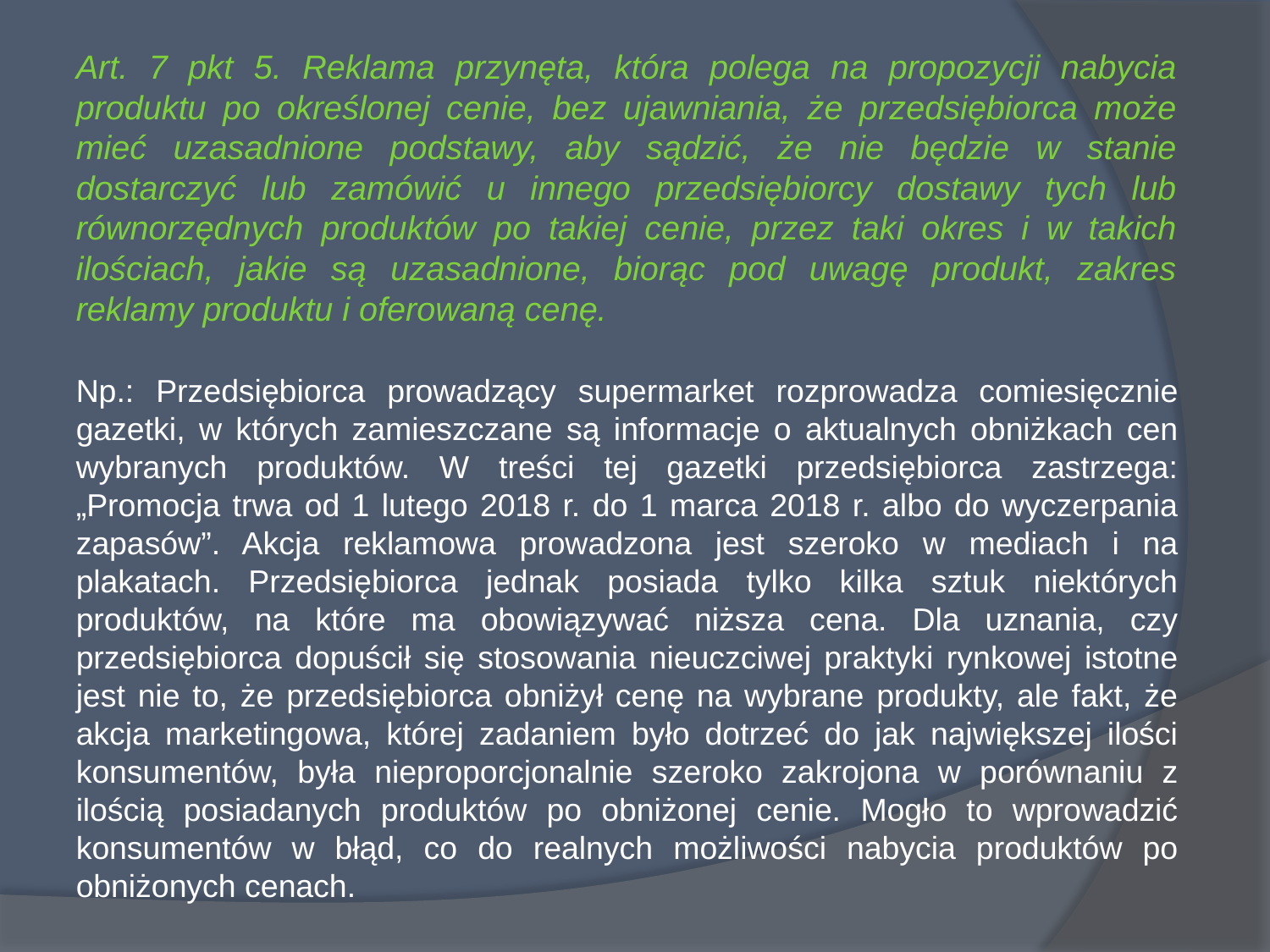

Art. 7 pkt 5. Reklama przynęta, która polega na propozycji nabycia produktu po określonej cenie, bez ujawniania, że przedsiębiorca może mieć uzasadnione podstawy, aby sądzić, że nie będzie w stanie dostarczyć lub zamówić u innego przedsiębiorcy dostawy tych lub równorzędnych produktów po takiej cenie, przez taki okres i w takich ilościach, jakie są uzasadnione, biorąc pod uwagę produkt, zakres reklamy produktu i oferowaną cenę.

Np.: Przedsiębiorca prowadzący supermarket rozprowadza comiesięcznie gazetki, w których zamieszczane są informacje o aktualnych obniżkach cen wybranych produktów. W treści tej gazetki przedsiębiorca zastrzega: „Promocja trwa od 1 lutego 2018 r. do 1 marca 2018 r. albo do wyczerpania zapasów”. Akcja reklamowa prowadzona jest szeroko w mediach i na plakatach. Przedsiębiorca jednak posiada tylko kilka sztuk niektórych produktów, na które ma obowiązywać niższa cena. Dla uznania, czy przedsiębiorca dopuścił się stosowania nieuczciwej praktyki rynkowej istotne jest nie to, że przedsiębiorca obniżył cenę na wybrane produkty, ale fakt, że akcja marketingowa, której zadaniem było dotrzeć do jak największej ilości konsumentów, była nieproporcjonalnie szeroko zakrojona w porównaniu z ilością posiadanych produktów po obniżonej cenie. Mogło to wprowadzić konsumentów w błąd, co do realnych możliwości nabycia produktów po obniżonych cenach.